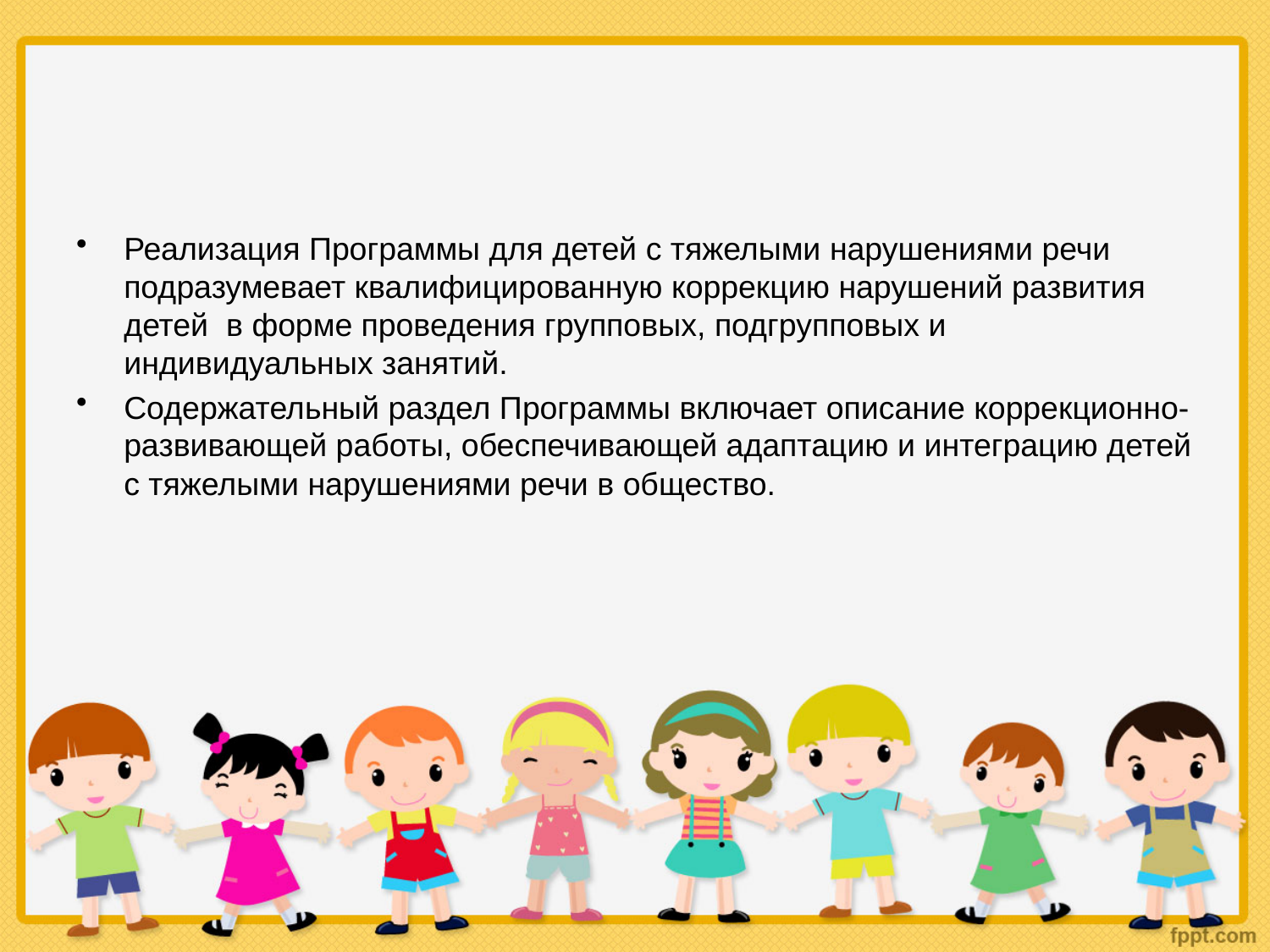

#
Реализация Программы для детей с тяжелыми нарушениями речи подразумевает квалифицированную коррекцию нарушений развития детей  в форме проведения групповых, подгрупповых и индивидуальных занятий.
Содержательный раздел Программы включает описание коррекционно-развивающей работы, обеспечивающей адаптацию и интеграцию детей с тяжелыми нарушениями речи в общество.